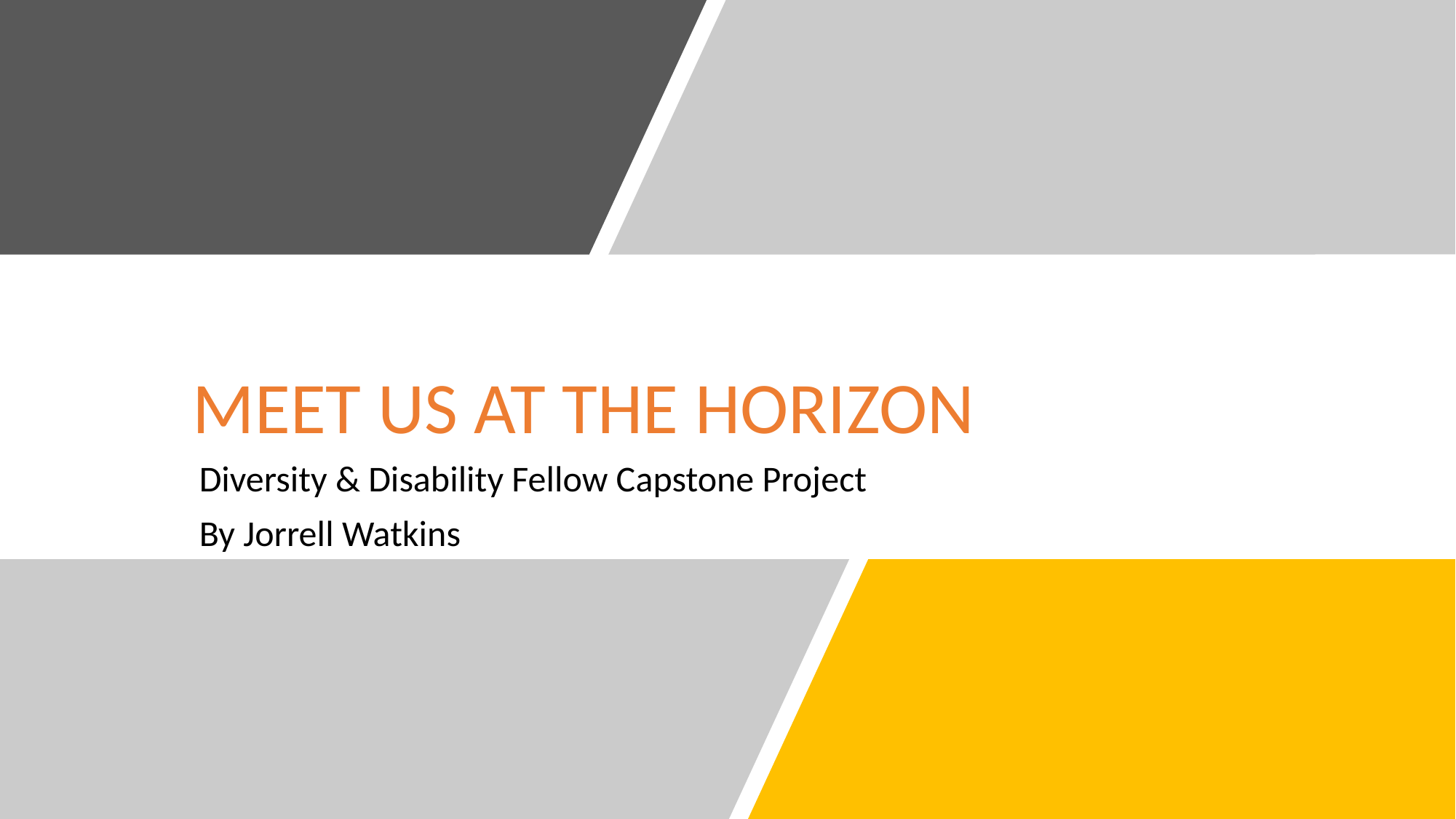

# MEET US AT THE HORIZON
Diversity & Disability Fellow Capstone Project
By Jorrell Watkins